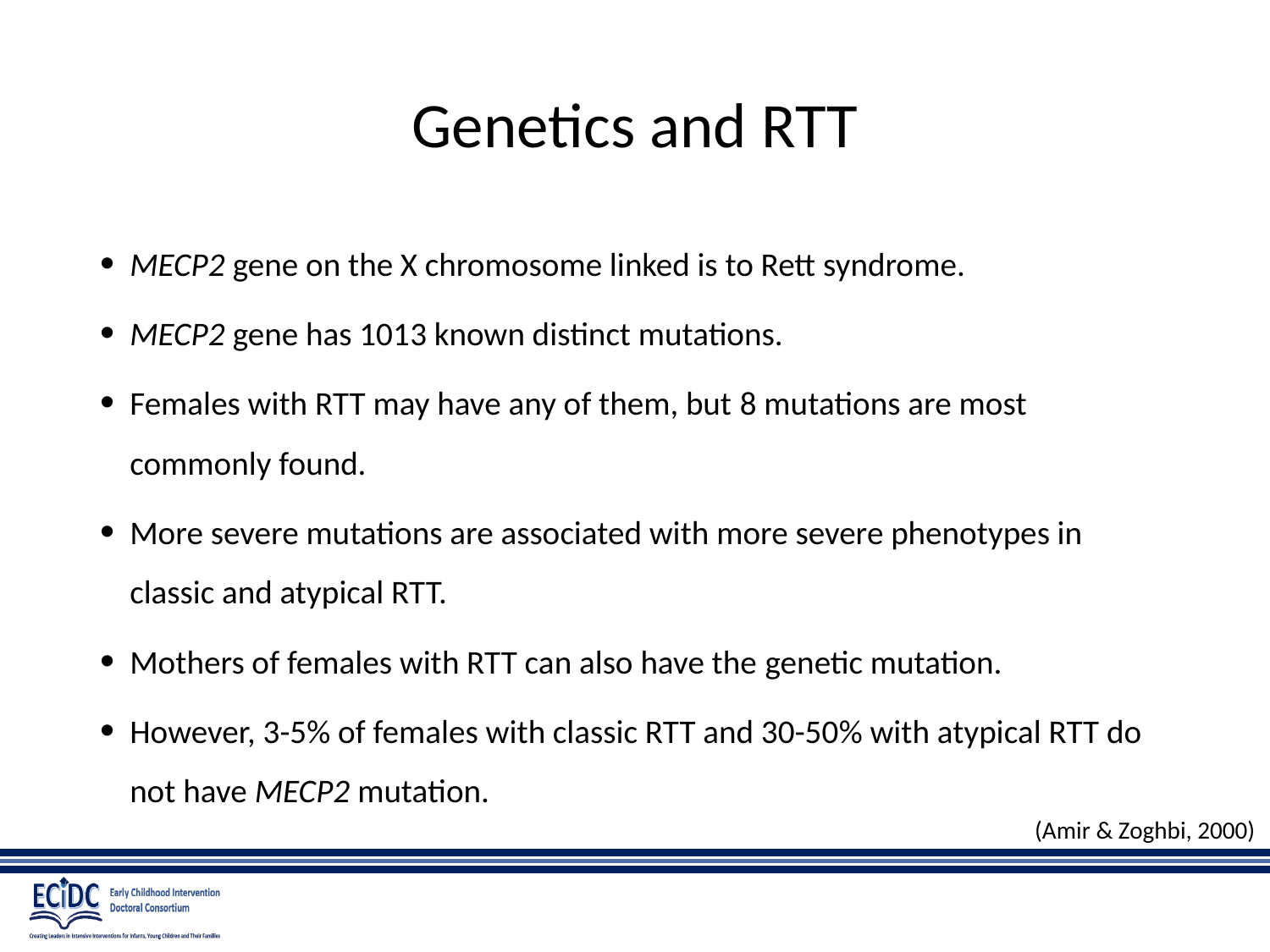

# Genetics and RTT
MECP2 gene on the X chromosome linked is to Rett syndrome.
MECP2 gene has 1013 known distinct mutations.
Females with RTT may have any of them, but 8 mutations are most commonly found.
More severe mutations are associated with more severe phenotypes in classic and atypical RTT.
Mothers of females with RTT can also have the genetic mutation.
However, 3-5% of females with classic RTT and 30-50% with atypical RTT do not have MECP2 mutation.
(Amir & Zoghbi, 2000)